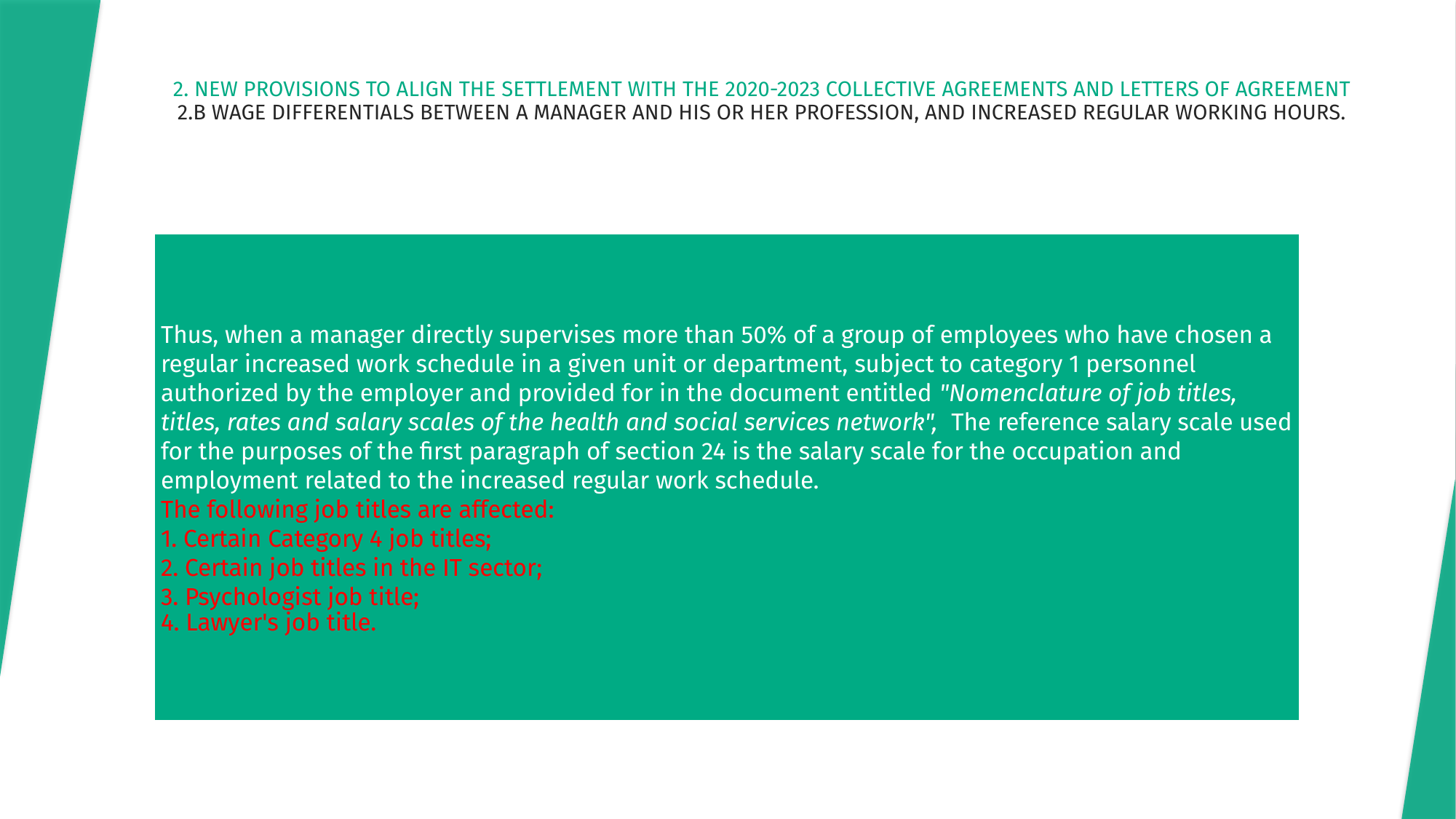

# 2. NEW PROVISIONS TO ALIGN THE SETTLEMENT WITH THE 2020-2023 COLLECTIVE AGREEMENTS AND LETTERS OF AGREEMENT 2.B WAGE DIFFERENTIALS BETWEEN A MANAGER AND HIS OR HER PROFESSION, AND INCREASED REGULAR WORKING HOURS.
Thus, when a manager directly supervises more than 50% of a group of employees who have chosen a regular increased work schedule in a given unit or department, subject to category 1 personnel authorized by the employer and provided for in the document entitled "Nomenclature of job titles, titles, rates and salary scales of the health and social services network",  The reference salary scale used for the purposes of the first paragraph of section 24 is the salary scale for the occupation and employment related to the increased regular work schedule.
The following job titles are affected:
1. Certain Category 4 job titles;
2. Certain job titles in the IT sector;
3. Psychologist job title;
4. Lawyer's job title.